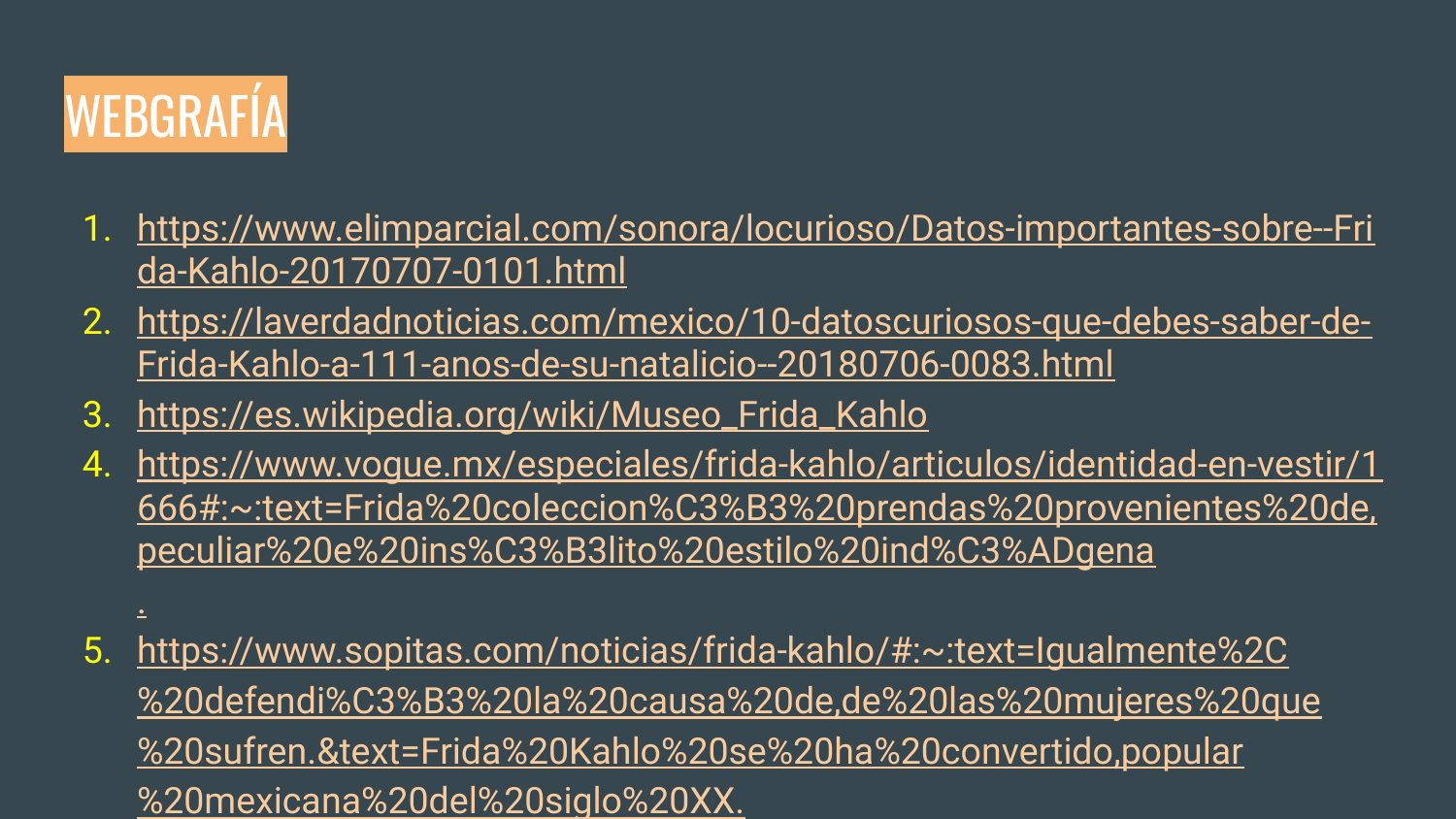

# WEBGRAFÍA
https://www.elimparcial.com/sonora/locurioso/Datos-importantes-sobre--Frida-Kahlo-20170707-0101.html
https://laverdadnoticias.com/mexico/10-datoscuriosos-que-debes-saber-de-Frida-Kahlo-a-111-anos-de-su-natalicio--20180706-0083.html
https://es.wikipedia.org/wiki/Museo_Frida_Kahlo
https://www.vogue.mx/especiales/frida-kahlo/articulos/identidad-en-vestir/1666#:~:text=Frida%20coleccion%C3%B3%20prendas%20provenientes%20de,peculiar%20e%20ins%C3%B3lito%20estilo%20ind%C3%ADgena.
https://www.sopitas.com/noticias/frida-kahlo/#:~:text=Igualmente%2C%20defendi%C3%B3%20la%20causa%20de,de%20las%20mujeres%20que%20sufren.&text=Frida%20Kahlo%20se%20ha%20convertido,popular%20mexicana%20del%20siglo%20XX.